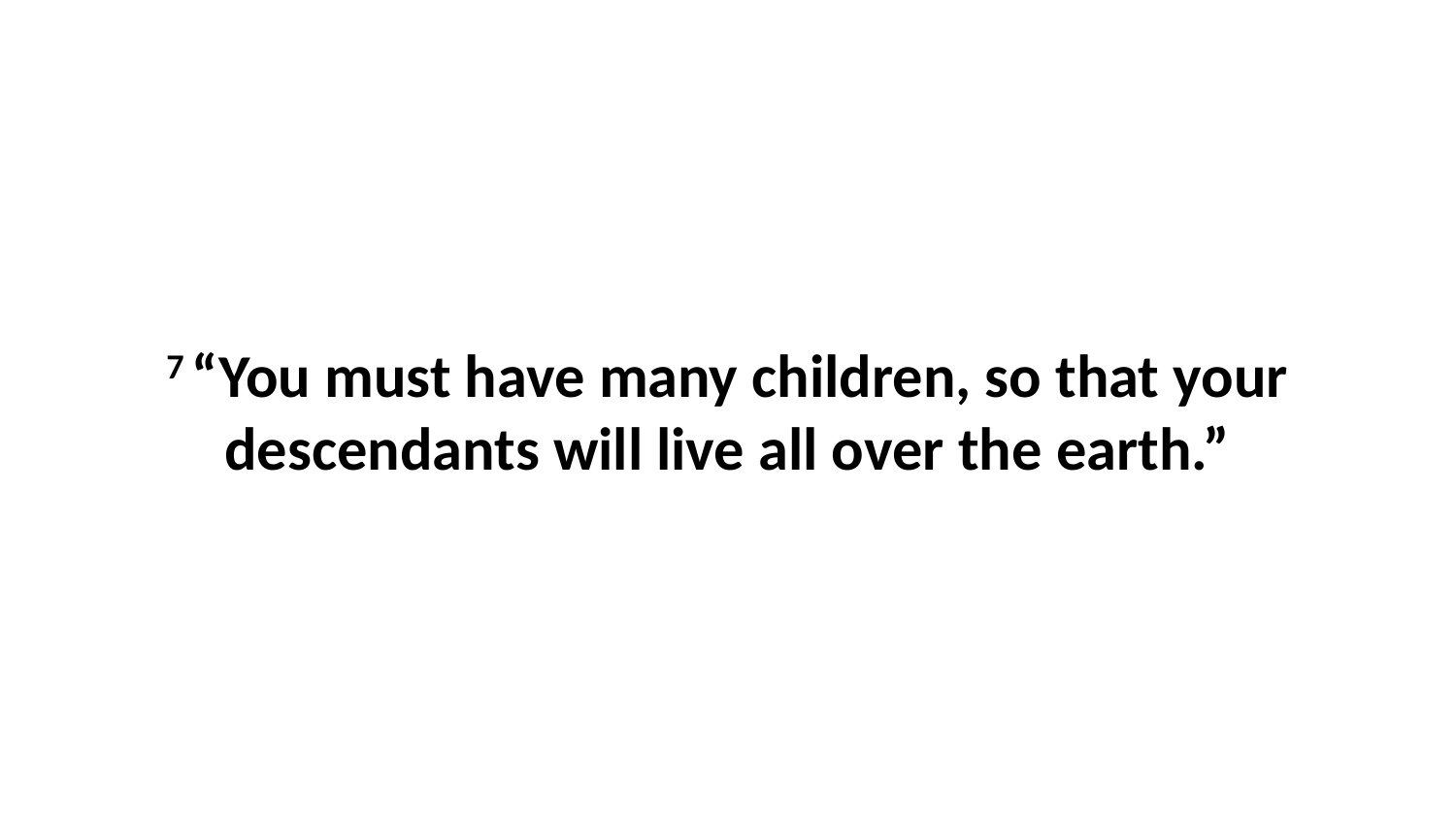

7 “You must have many children, so that your descendants will live all over the earth.”